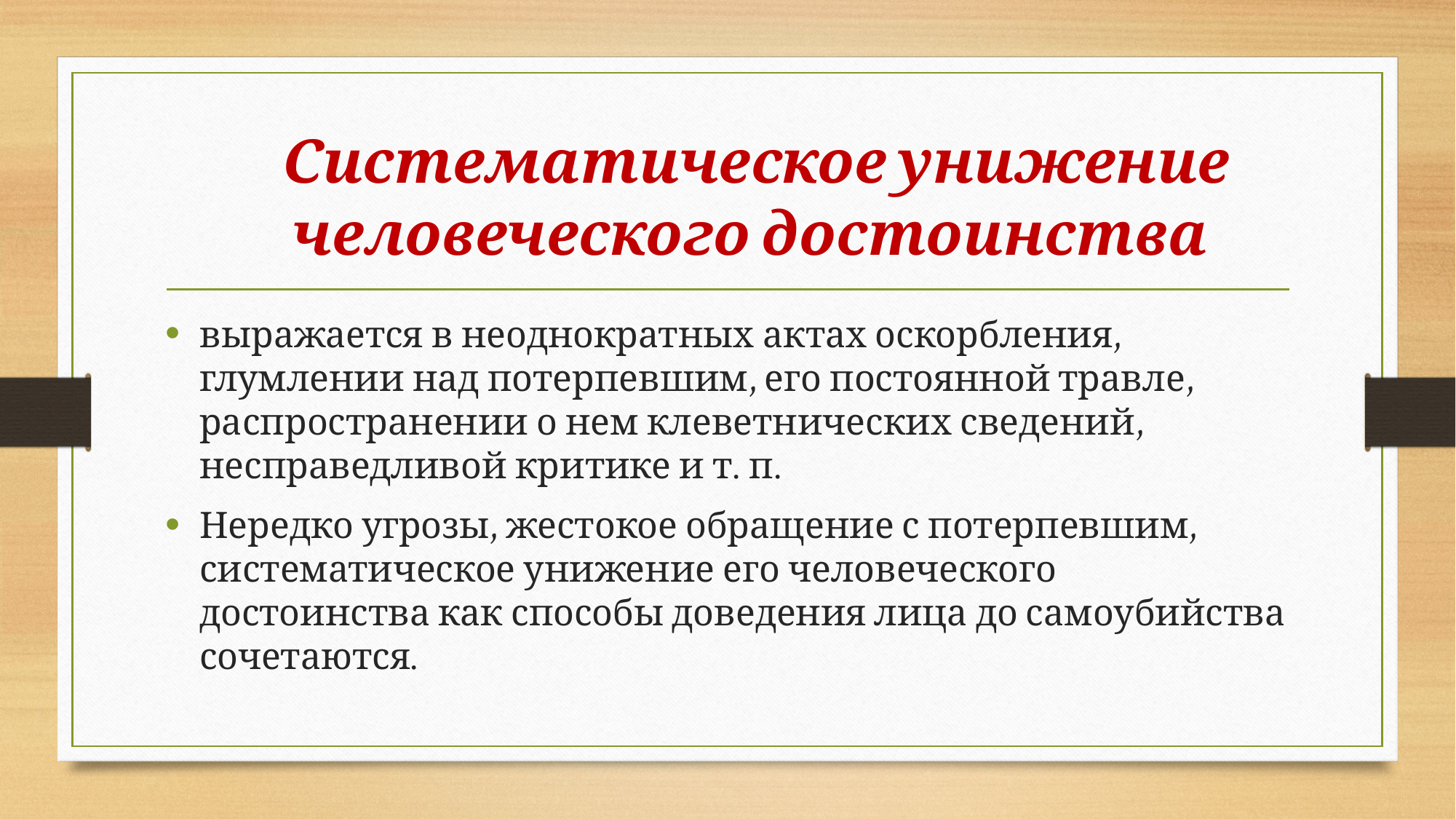

# Систематическое унижение человеческого достоинства
выражается в неоднократных актах оскорбления, глумлении над потерпевшим, его постоянной травле, распространении о нем клеветнических сведений, несправедливой критике и т. п.
Нередко угрозы, жестокое обращение с потерпевшим, систематическое унижение его человеческого достоинства как способы доведения лица до самоубийства сочетаются.